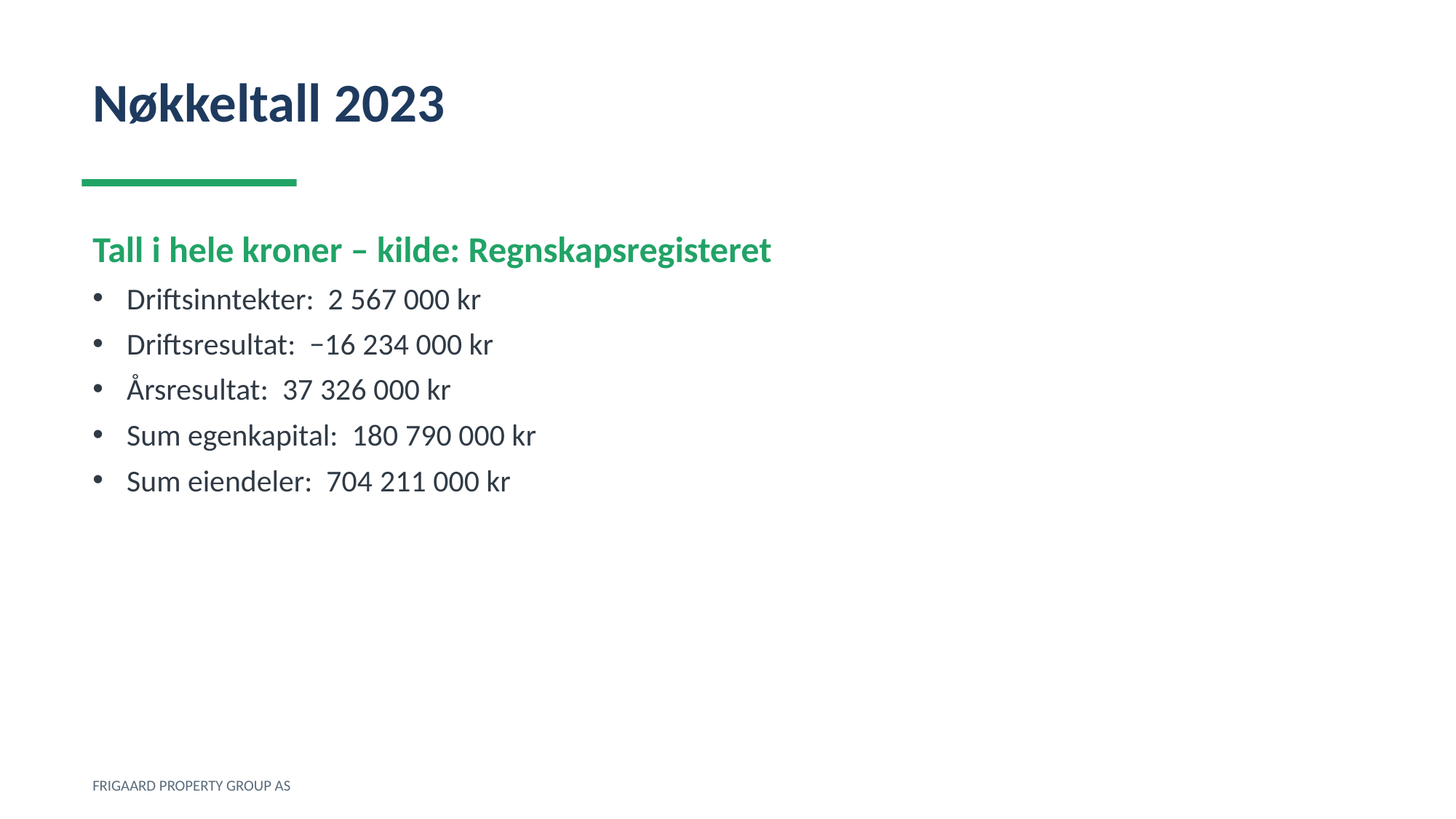

Nøkkeltall 2023

Tall i hele kroner – kilde: Regnskapsregisteret
Driftsinntekter:  2 567 000 kr
Driftsresultat:  −16 234 000 kr
Årsresultat:  37 326 000 kr
Sum egenkapital:  180 790 000 kr
Sum eiendeler:  704 211 000 kr
FRIGAARD PROPERTY GROUP AS